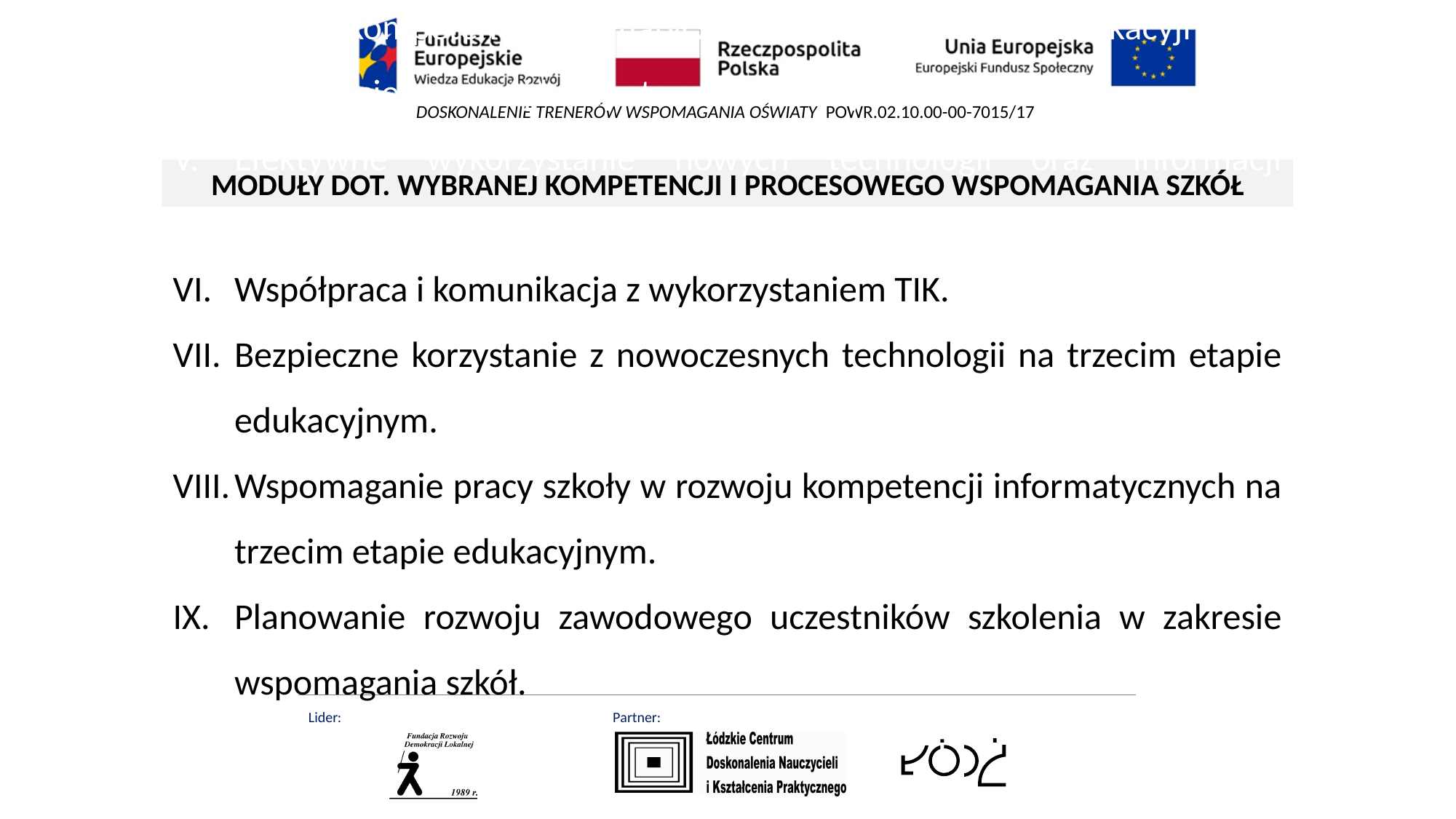

Wspomaganie pracy szkoły – wprowadzenie do szkolenia.
Rozwój kompetencji kluczowych w procesie edukacji
Rozwój kompetencji informatycznych na trzecim etapie edukacyjnym.
Uczenie się a rozwój kompetencji kluczowych.
Efektywne wykorzystanie nowych technologii oraz informacji elektronicznej w procesie nauczania–uczenia się.
Współpraca i komunikacja z wykorzystaniem TIK.
Bezpieczne korzystanie z nowoczesnych technologii na trzecim etapie edukacyjnym.
Wspomaganie pracy szkoły w rozwoju kompetencji informatycznych na trzecim etapie edukacyjnym.
Planowanie rozwoju zawodowego uczestników szkolenia w zakresie wspomagania szkół.
MODUŁY DOT. WYBRANEJ KOMPETENCJI I PROCESOWEGO WSPOMAGANIA SZKÓŁ